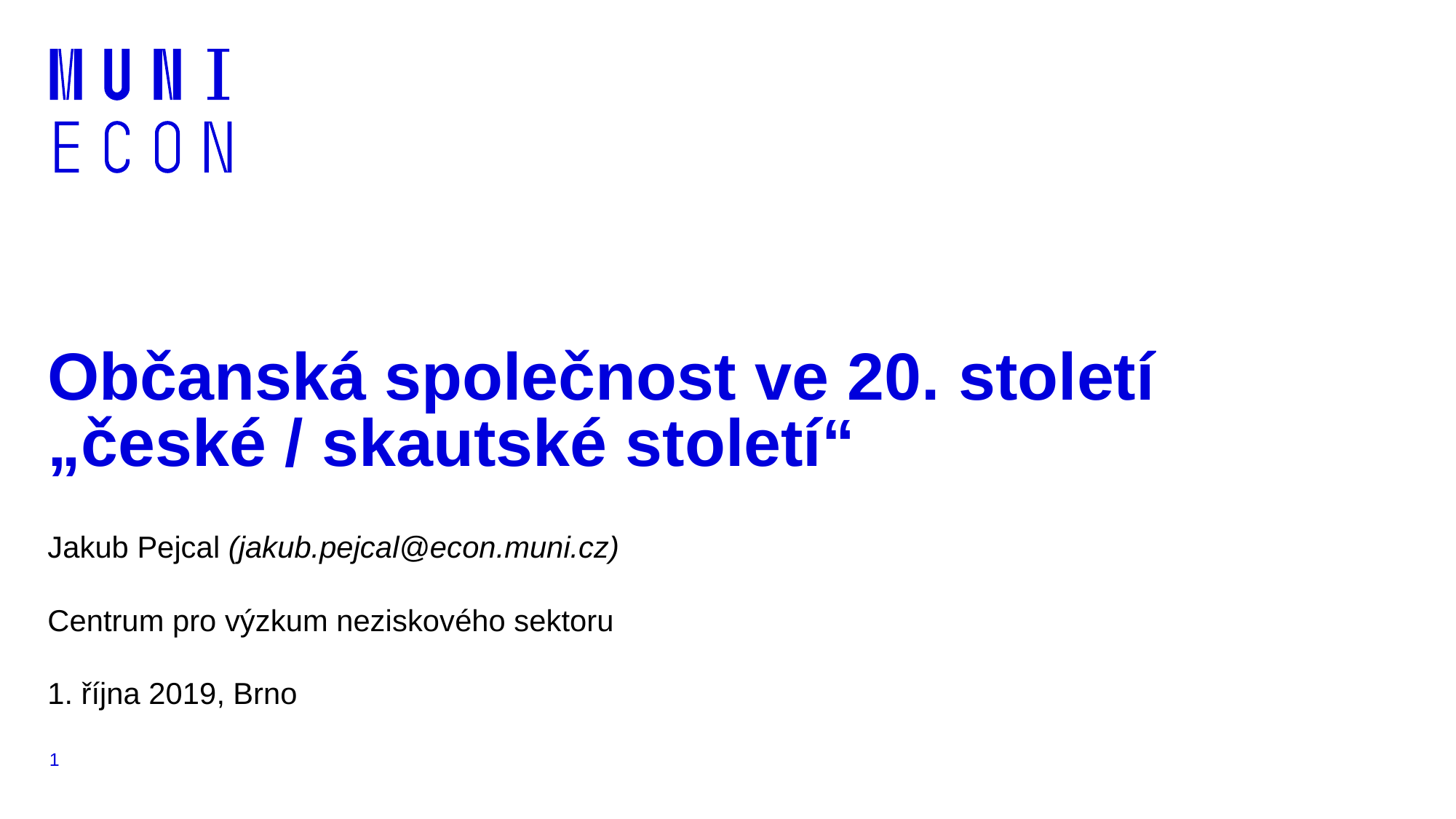

# Občanská společnost ve 20. století „české / skautské století“
Jakub Pejcal (jakub.pejcal@econ.muni.cz)

Centrum pro výzkum neziskového sektoru

1. října 2019, Brno

1